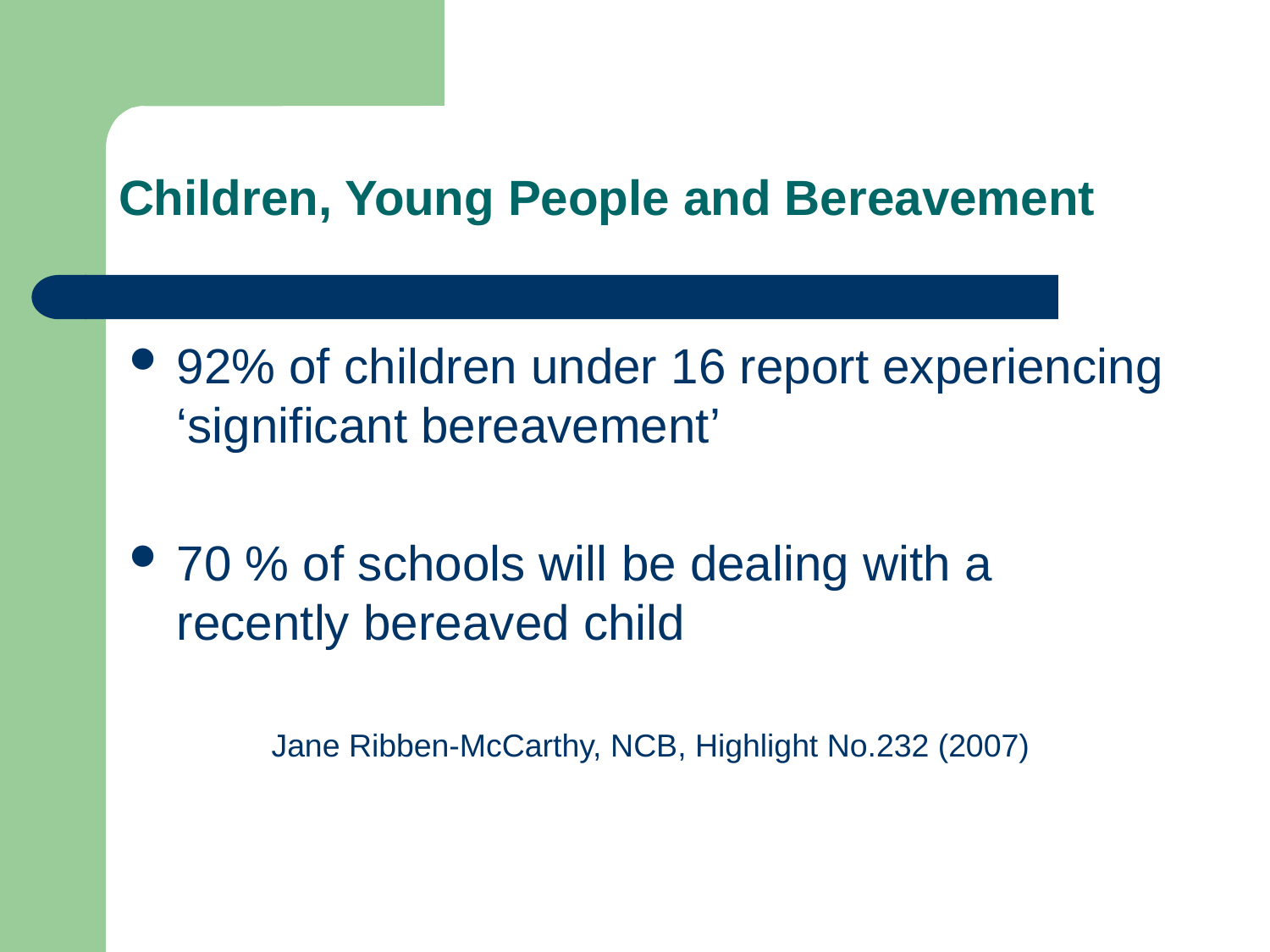

# Children, Young People and Bereavement
92% of children under 16 report experiencing ‘significant bereavement’

70 % of schools will be dealing with a recently bereaved child

Jane Ribben-McCarthy, NCB, Highlight No.232 (2007)